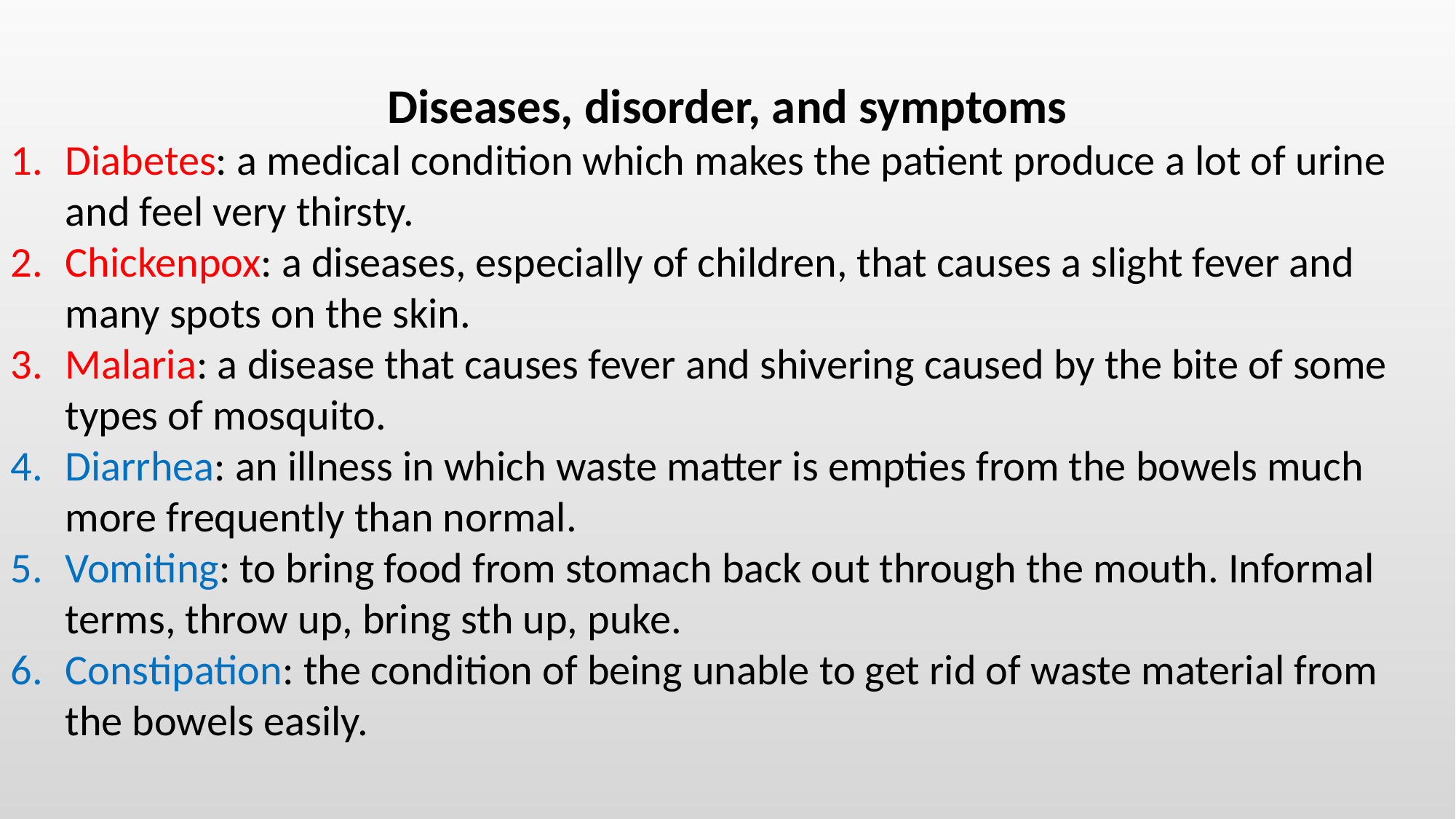

Diseases, disorder, and symptoms
Diabetes: a medical condition which makes the patient produce a lot of urine and feel very thirsty.
Chickenpox: a diseases, especially of children, that causes a slight fever and many spots on the skin.
Malaria: a disease that causes fever and shivering caused by the bite of some types of mosquito.
Diarrhea: an illness in which waste matter is empties from the bowels much more frequently than normal.
Vomiting: to bring food from stomach back out through the mouth. Informal terms, throw up, bring sth up, puke.
Constipation: the condition of being unable to get rid of waste material from the bowels easily.